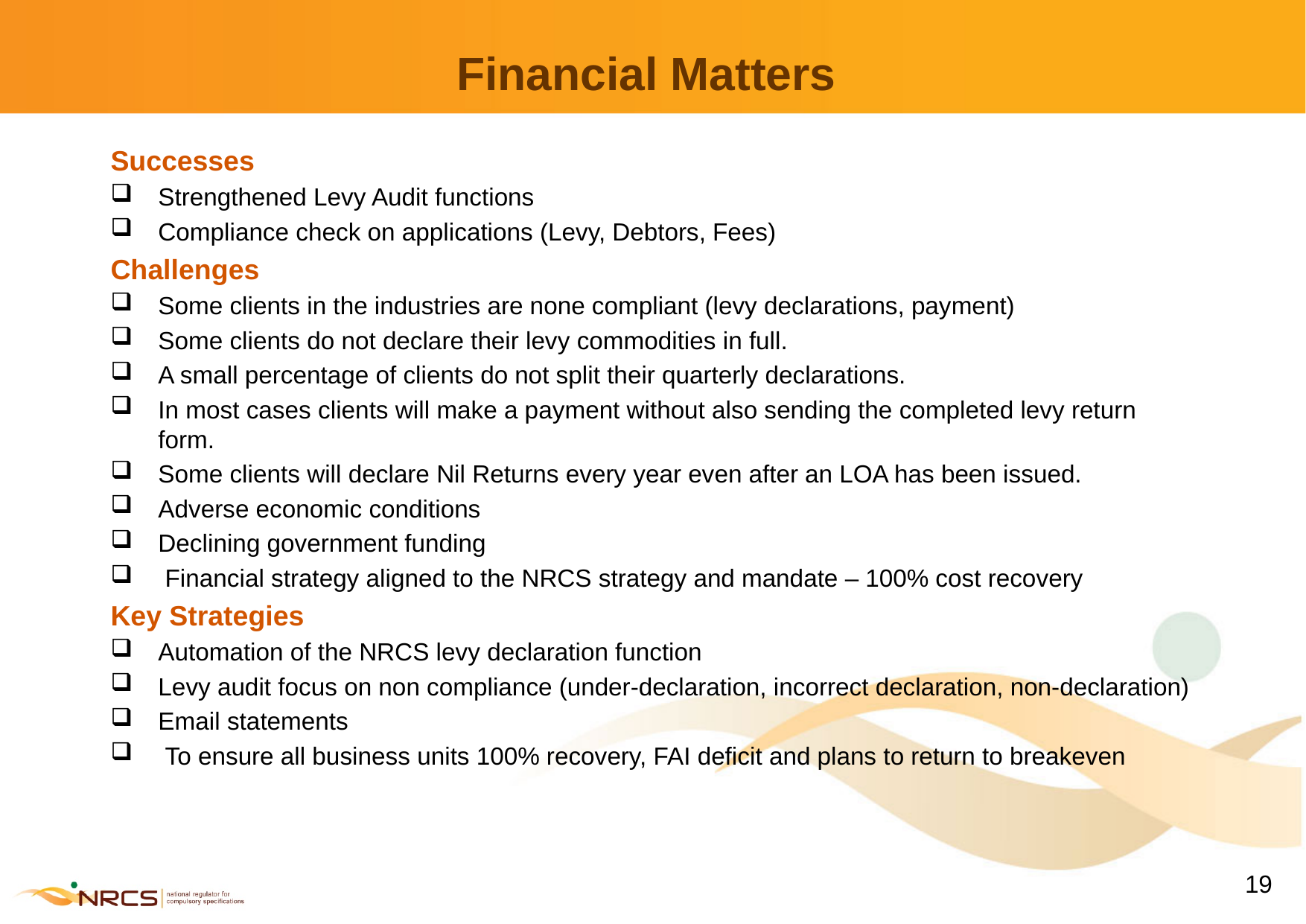

# Financial Matters
Successes
Strengthened Levy Audit functions
Compliance check on applications (Levy, Debtors, Fees)
Challenges
Some clients in the industries are none compliant (levy declarations, payment)
Some clients do not declare their levy commodities in full.
A small percentage of clients do not split their quarterly declarations.
In most cases clients will make a payment without also sending the completed levy return form.
Some clients will declare Nil Returns every year even after an LOA has been issued.
Adverse economic conditions
Declining government funding
 Financial strategy aligned to the NRCS strategy and mandate – 100% cost recovery
Key Strategies
Automation of the NRCS levy declaration function
Levy audit focus on non compliance (under-declaration, incorrect declaration, non-declaration)
Email statements
 To ensure all business units 100% recovery, FAI deficit and plans to return to breakeven

19